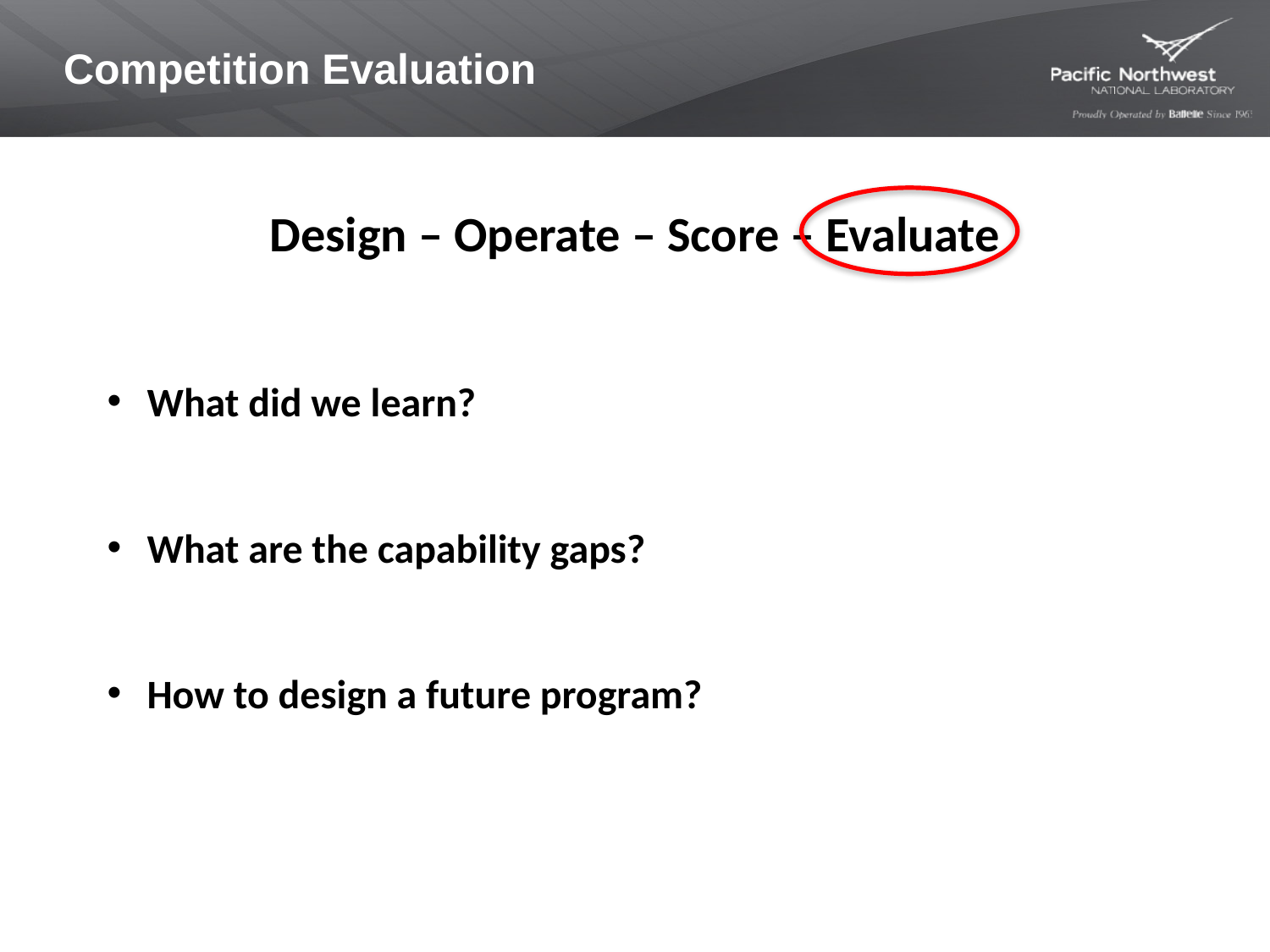

# Competition Evaluation

Design – Operate – Score – Evaluate

What did we learn?

What are the capability gaps?

How to design a future program?